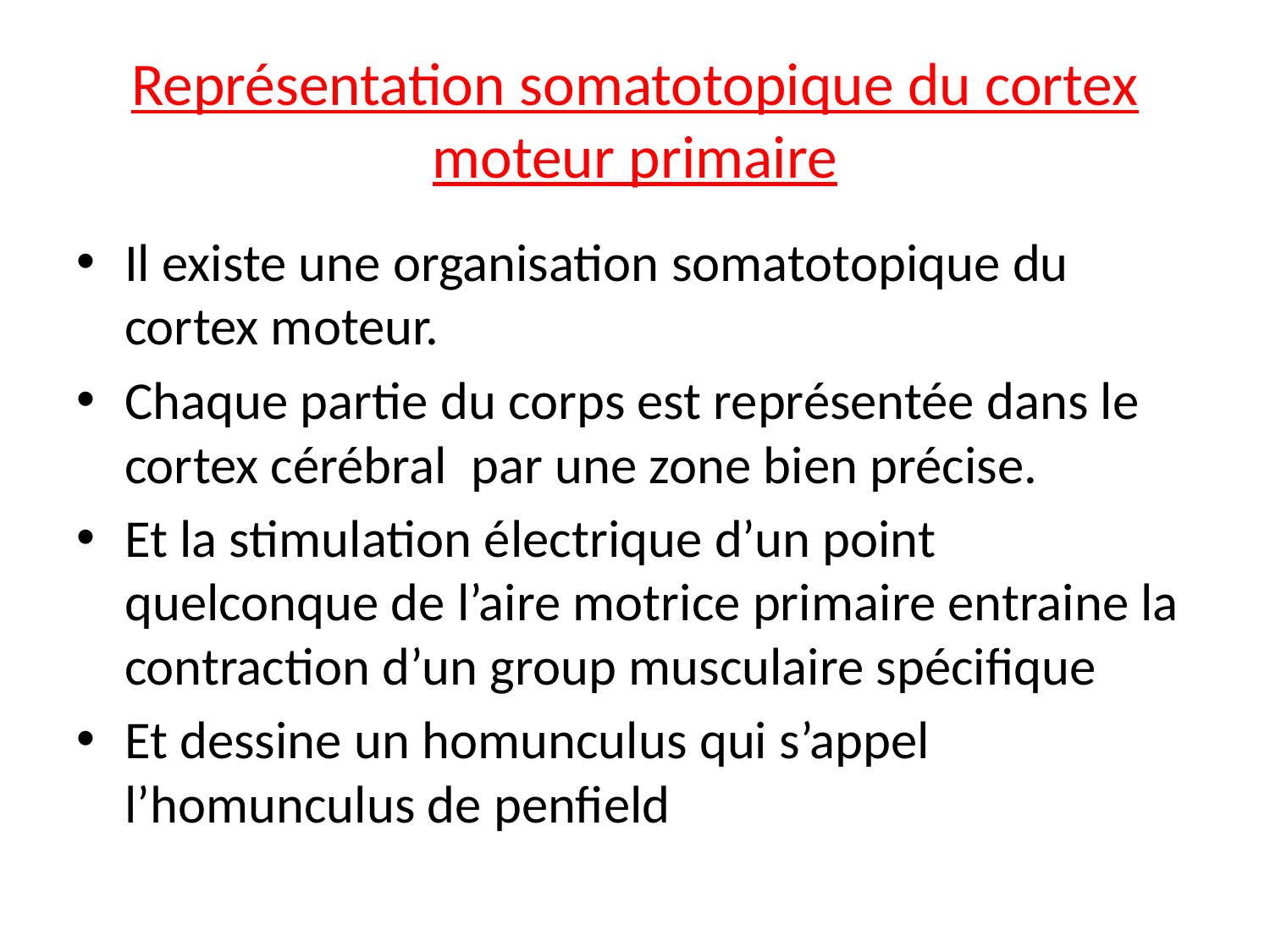

# Représentation somatotopique du cortex moteur primaire
Il existe une organisation somatotopique du cortex moteur.
Chaque partie du corps est représentée dans le cortex cérébral  par une zone bien précise.
Et la stimulation électrique d’un point quelconque de l’aire motrice primaire entraine la contraction d’un group musculaire spécifique
Et dessine un homunculus qui s’appel l’homunculus de penfield